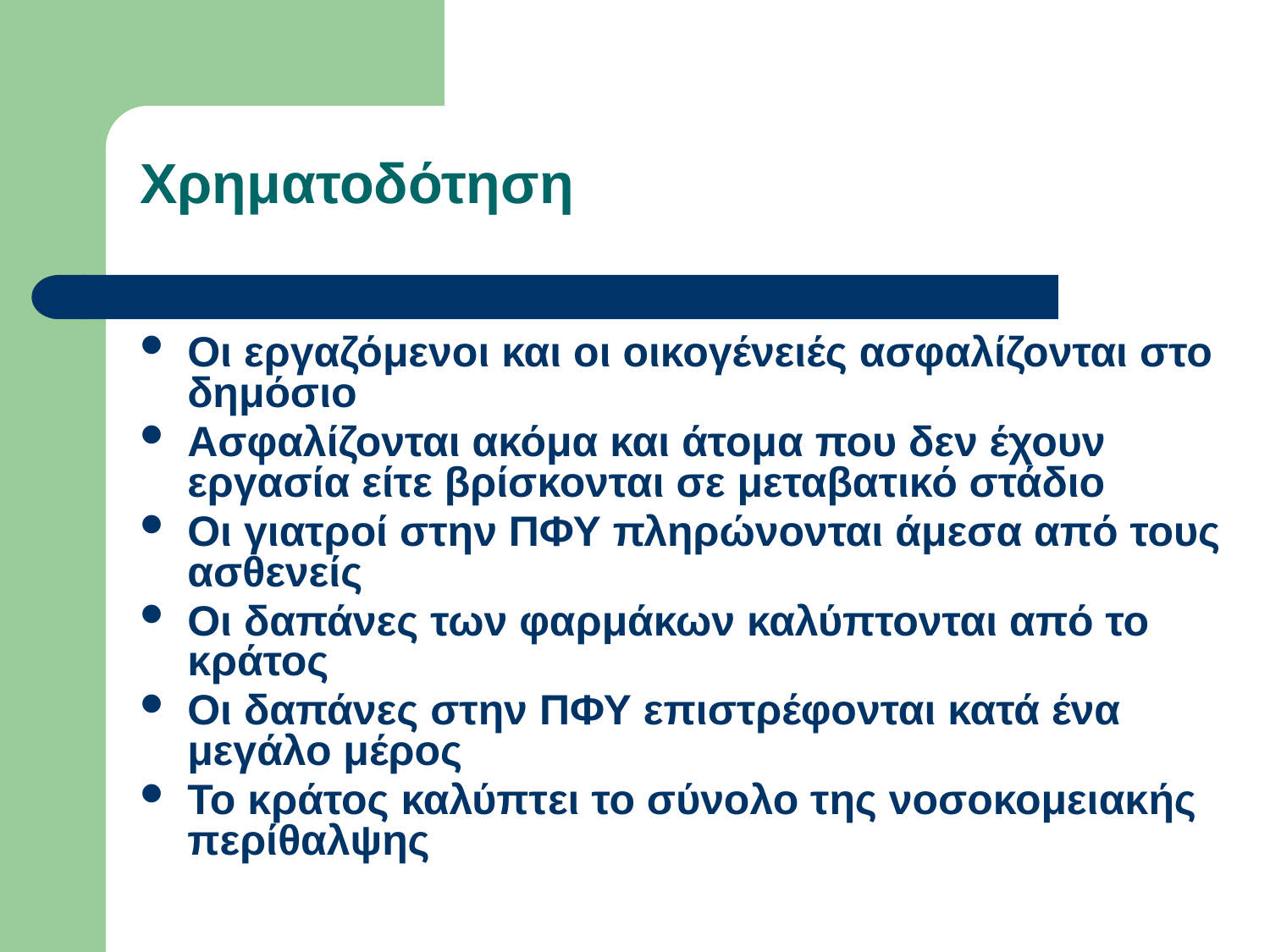

# Χρηματοδότηση
Οι εργαζόμενοι και οι οικογένειές ασφαλίζονται στο δημόσιο
Ασφαλίζονται ακόμα και άτομα που δεν έχουν εργασία είτε βρίσκονται σε μεταβατικό στάδιο
Οι γιατροί στην ΠΦΥ πληρώνονται άμεσα από τους ασθενείς
Οι δαπάνες των φαρμάκων καλύπτονται από το κράτος
Οι δαπάνες στην ΠΦΥ επιστρέφονται κατά ένα μεγάλο μέρος
Το κράτος καλύπτει το σύνολο της νοσοκομειακής περίθαλψης